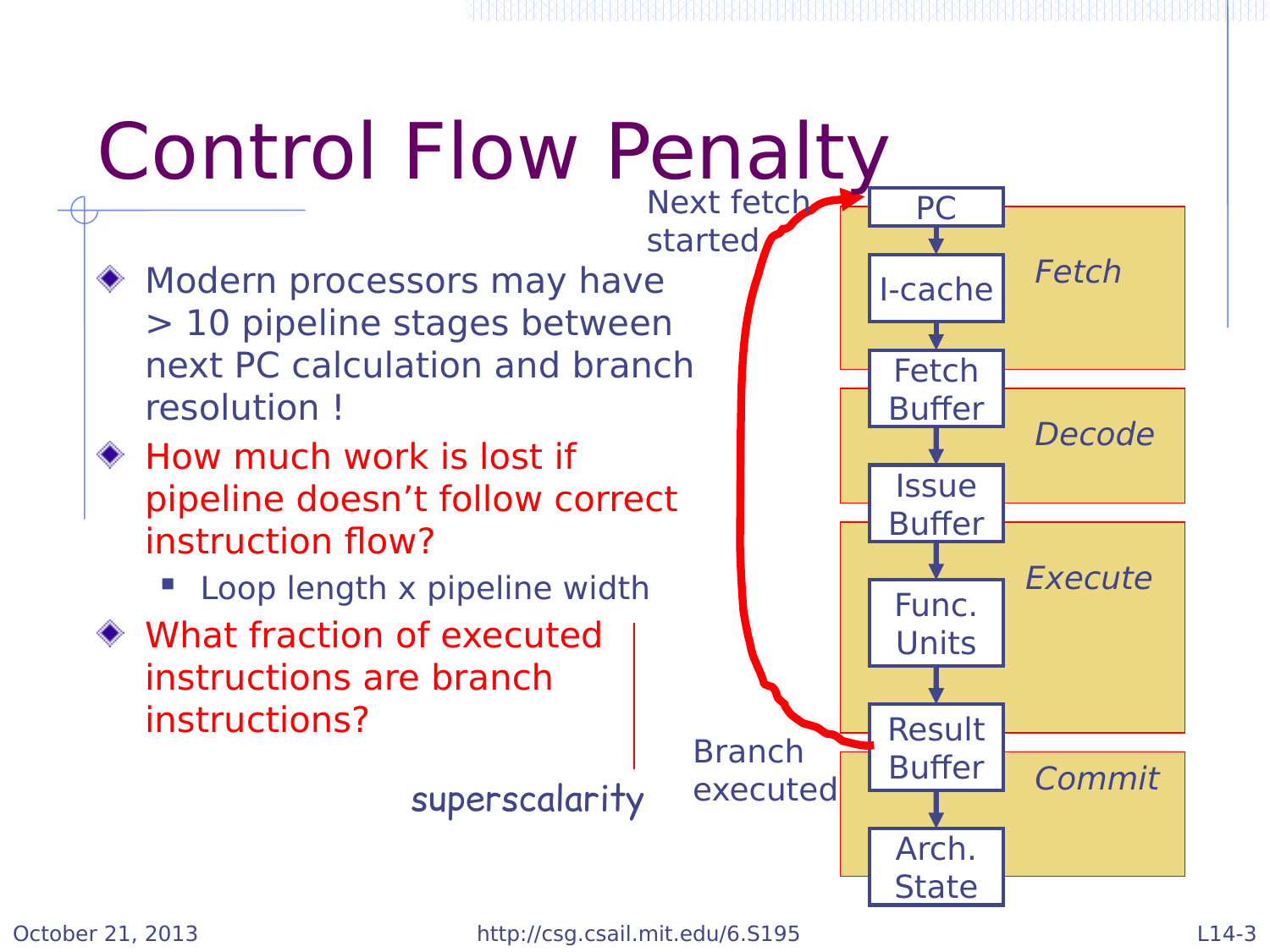

# Control Flow Penalty
Next fetch started

Branch
executed
PC

Fetch
I-cache

Fetch Buffer

Decode

Issue
Buffer

Execute
Func.
Units

Result
Buffer

Commit

Arch.
State
Modern processors may have > 10 pipeline stages between next PC calculation and branch resolution !
How much work is lost if pipeline doesn’t follow correct instruction flow?
Loop length x pipeline width
What fraction of executed instructions are branch instructions?

superscalarity
October 21, 2013
http://csg.csail.mit.edu/6.S195
L14-3